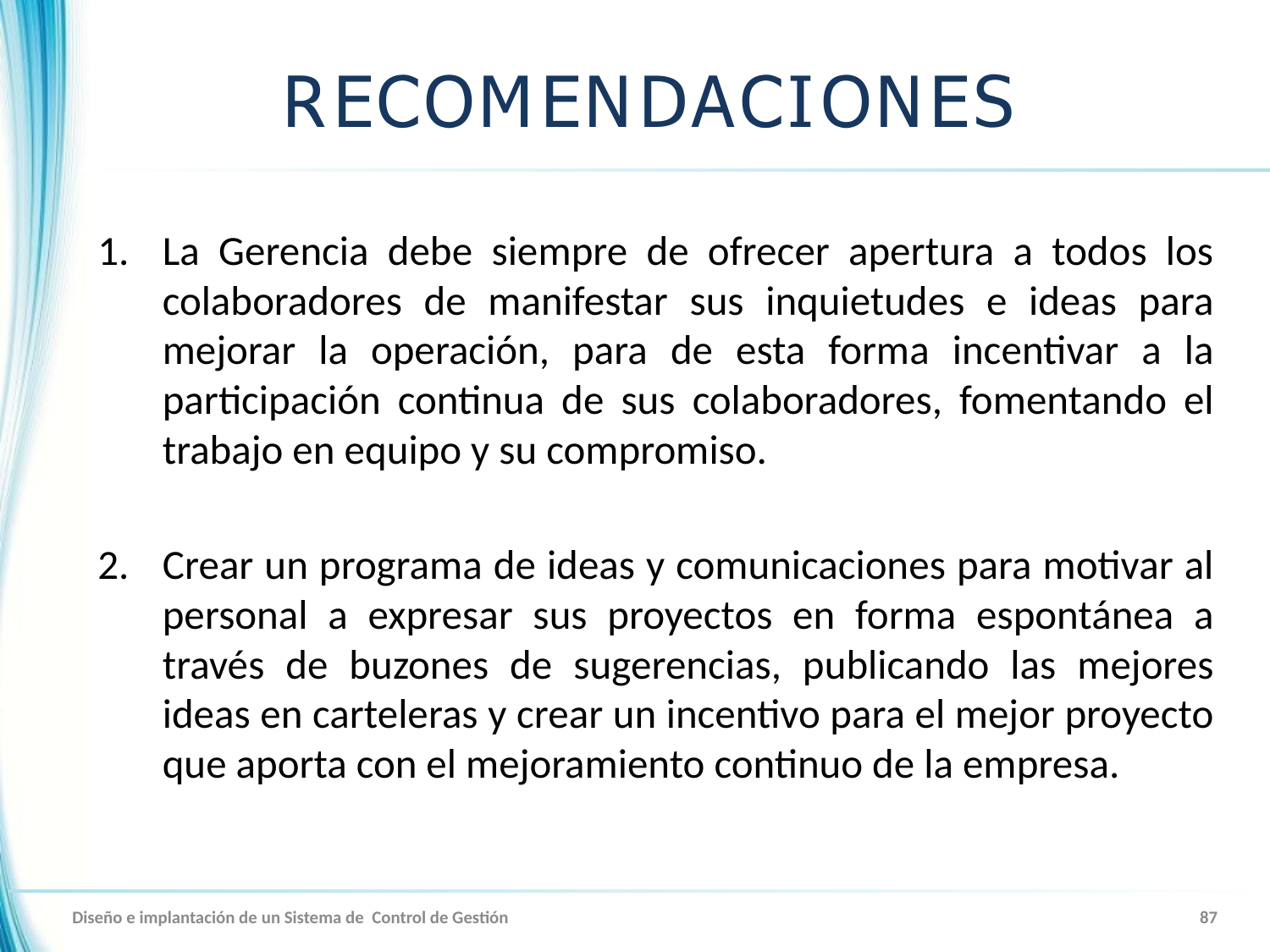

# RECOMENDACIONES
La Gerencia debe siempre de ofrecer apertura a todos los colaboradores de manifestar sus inquietudes e ideas para mejorar la operación, para de esta forma incentivar a la participación continua de sus colaboradores, fomentando el trabajo en equipo y su compromiso.

Crear un programa de ideas y comunicaciones para motivar al personal a expresar sus proyectos en forma espontánea a través de buzones de sugerencias, publicando las mejores ideas en carteleras y crear un incentivo para el mejor proyecto que aporta con el mejoramiento continuo de la empresa.

Diseño e implantación de un Sistema de  Control de Gestión
87